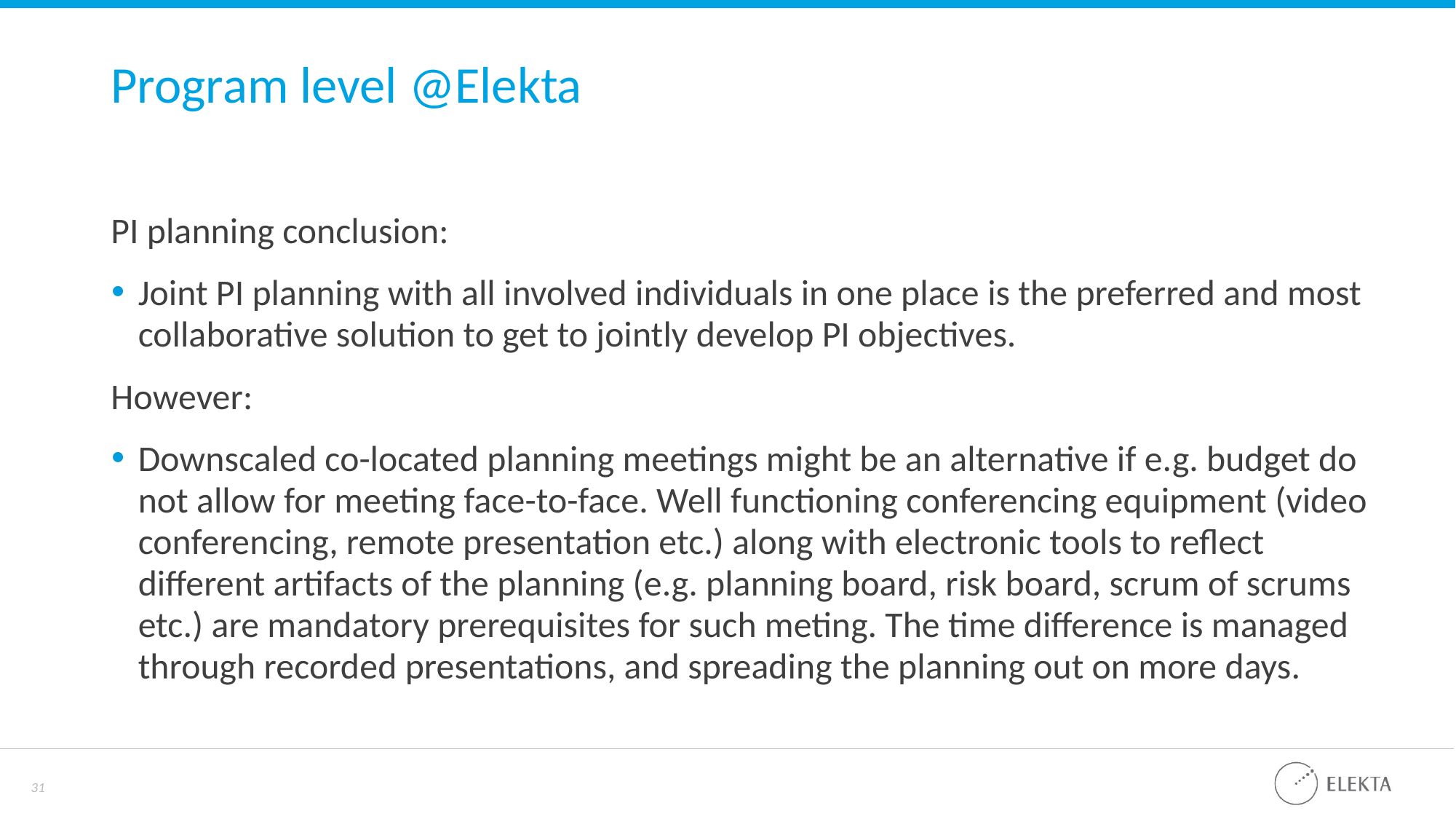

# Program level @Elekta
PI planning conclusion:
Joint PI planning with all involved individuals in one place is the preferred and most collaborative solution to get to jointly develop PI objectives.
However:
Downscaled co-located planning meetings might be an alternative if e.g. budget do not allow for meeting face-to-face. Well functioning conferencing equipment (video conferencing, remote presentation etc.) along with electronic tools to reflect different artifacts of the planning (e.g. planning board, risk board, scrum of scrums etc.) are mandatory prerequisites for such meting. The time difference is managed through recorded presentations, and spreading the planning out on more days.

31